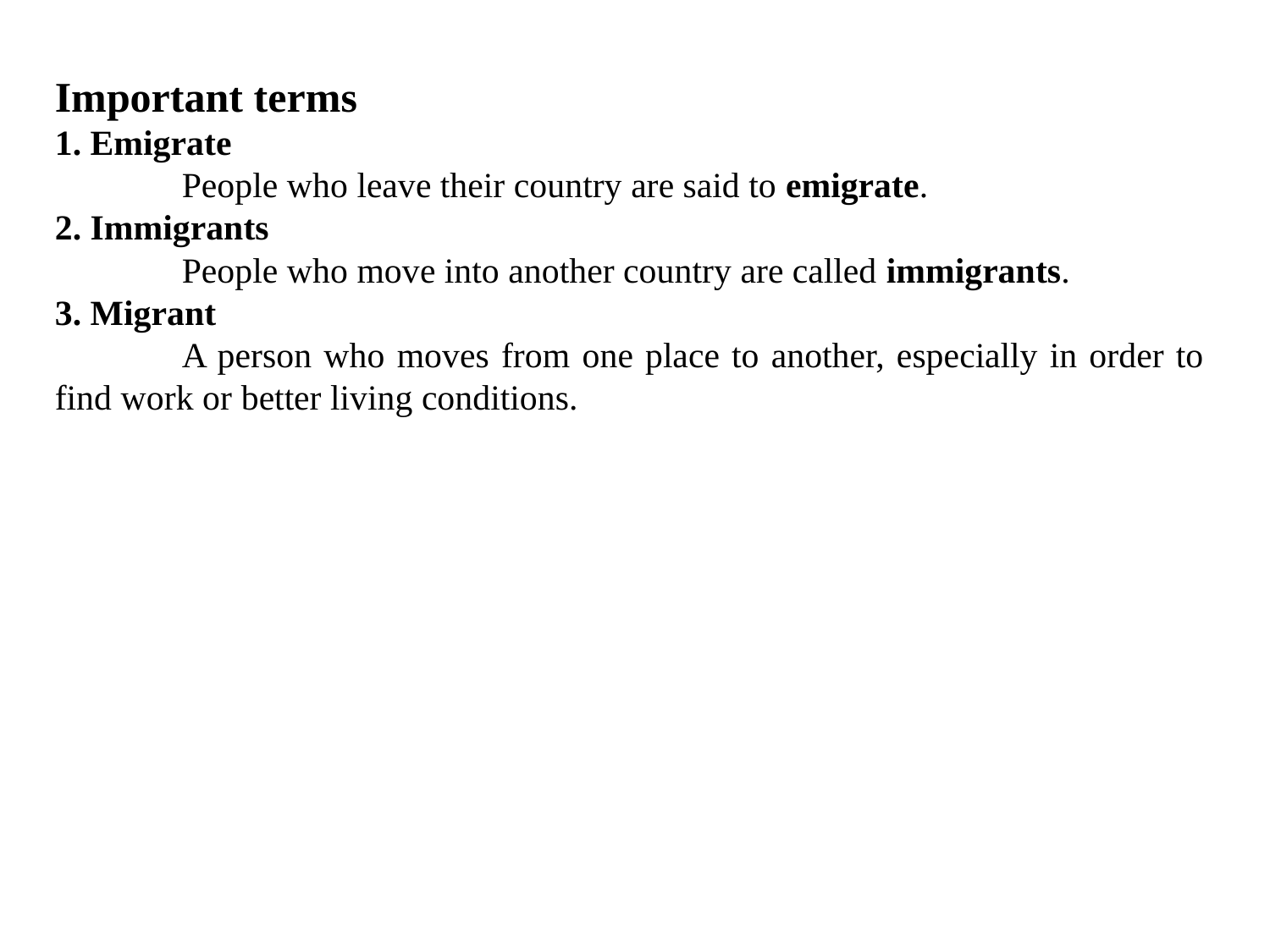

Important terms
1. Emigrate
	People who leave their country are said to emigrate.
2. Immigrants
	People who move into another country are called immigrants.
3. Migrant
	A person who moves from one place to another, especially in order to find work or better living conditions.